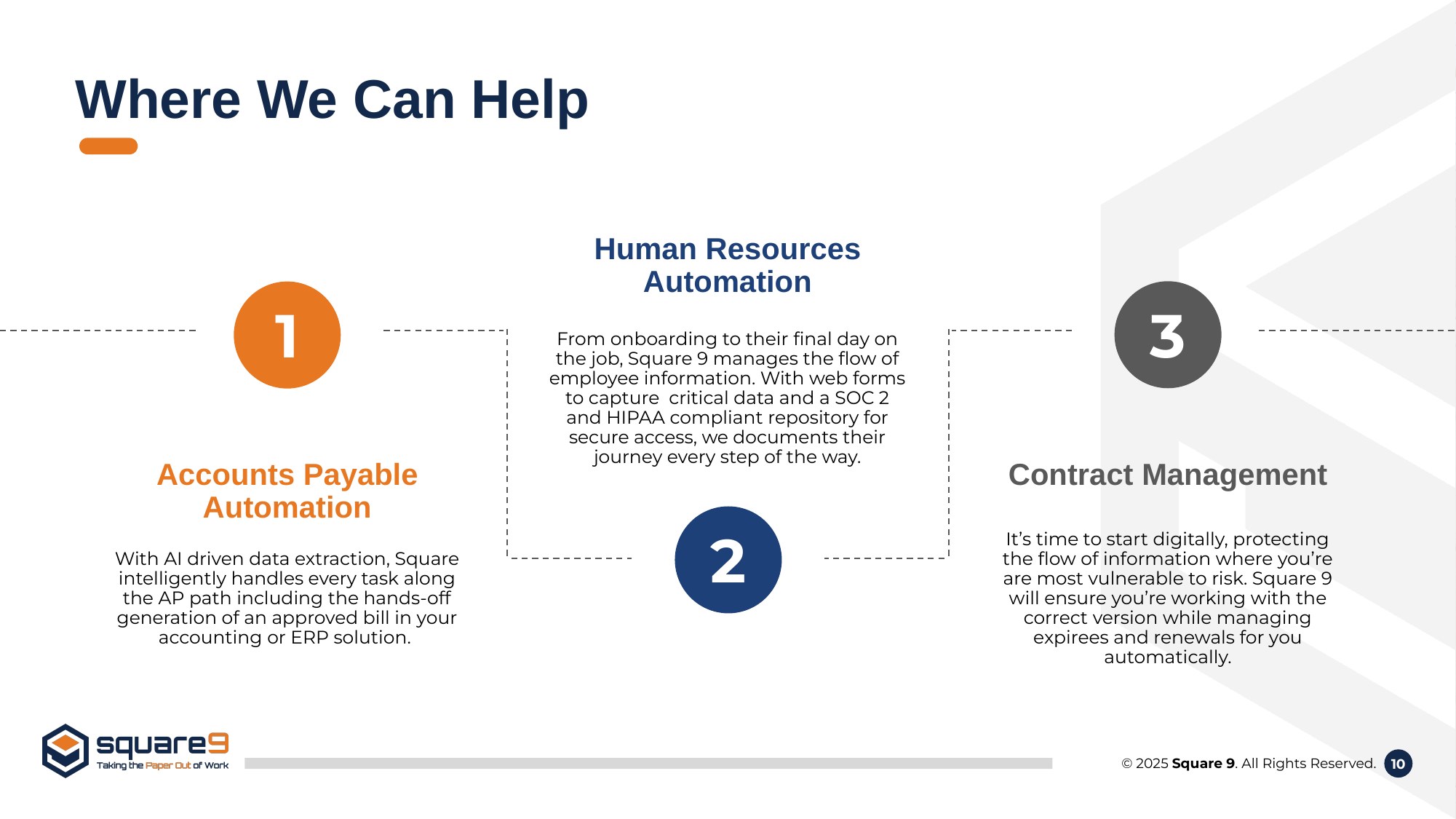

Where We Can Help
Human Resources Automation
3
1
From onboarding to their final day on the job, Square 9 manages the flow of employee information. With web forms to capture  critical data and a SOC 2 and HIPAA compliant repository for secure access, we documents their journey every step of the way.
Accounts Payable Automation
Contract Management
2
With AI driven data extraction, Square intelligently handles every task along the AP path including the hands-off generation of an approved bill in your accounting or ERP solution.
It’s time to start digitally, protecting the flow of information where you’re are most vulnerable to risk. Square 9 will ensure you’re working with the correct version while managing expirees and renewals for you automatically.